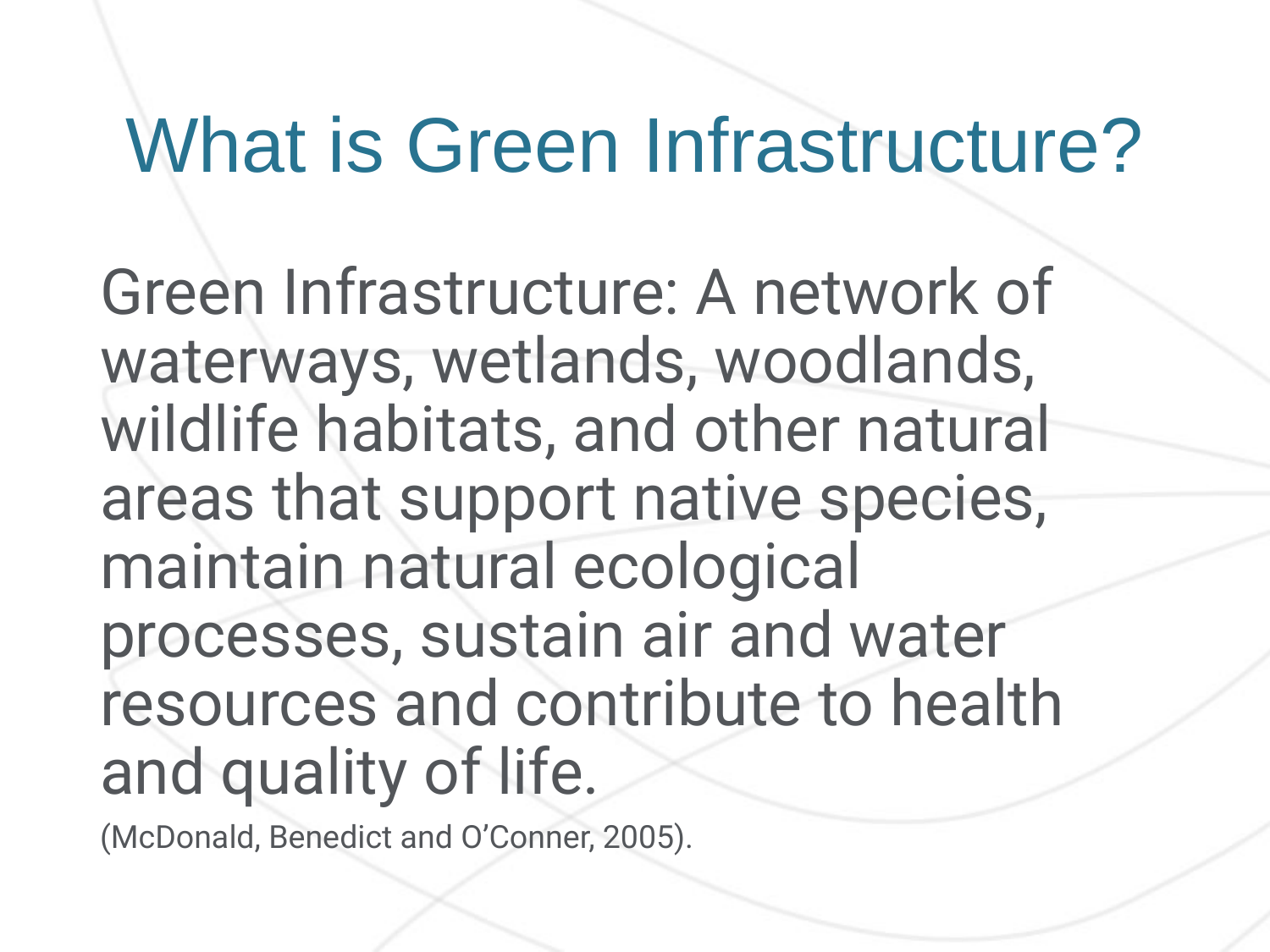

# What is Green Infrastructure?
Green Infrastructure: A network of waterways, wetlands, woodlands, wildlife habitats, and other natural areas that support native species, maintain natural ecological processes, sustain air and water resources and contribute to health and quality of life.
(McDonald, Benedict and O’Conner, 2005).